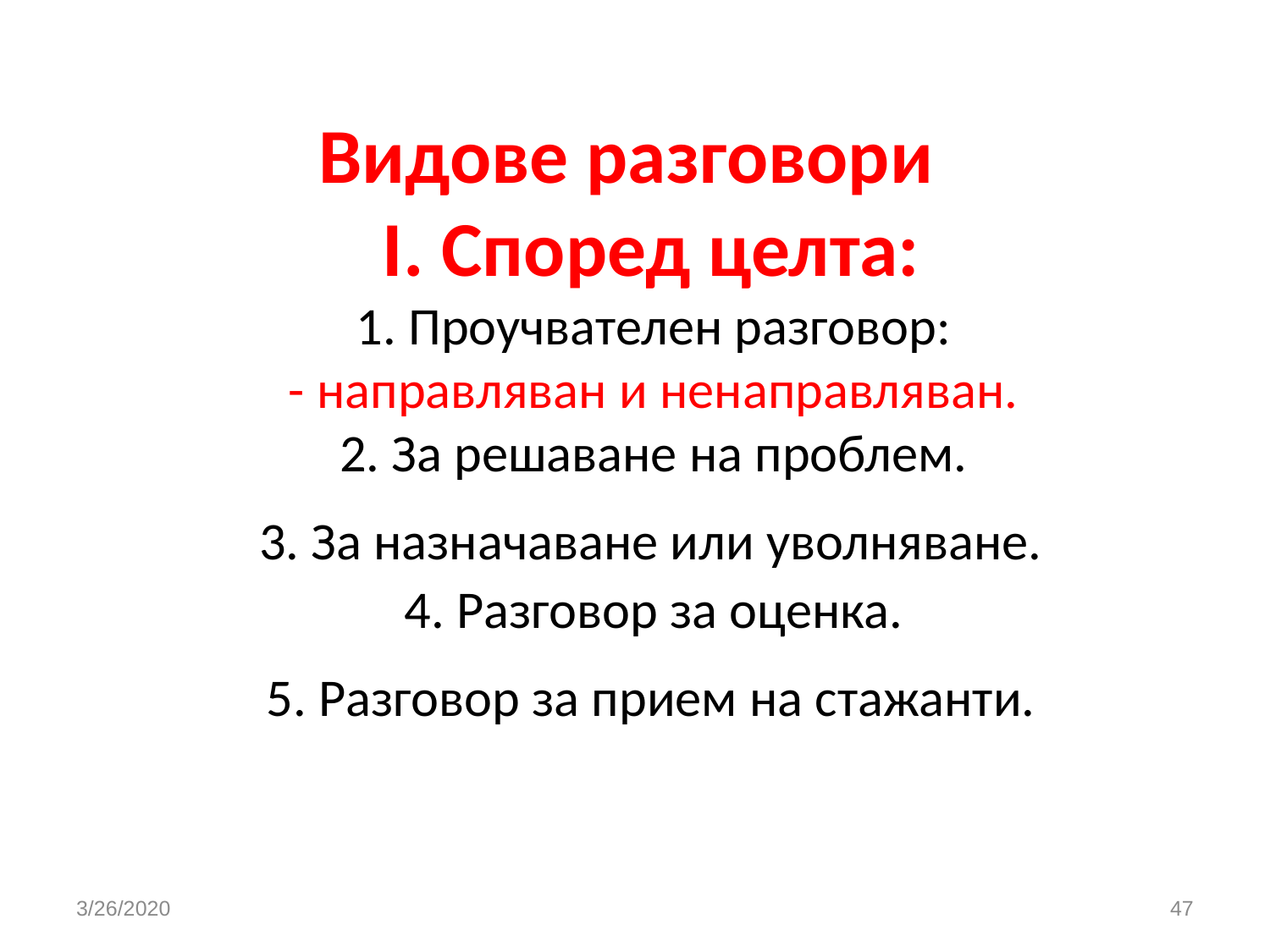

# Видове разговори I. Според целта: 1. Проучвателен разговор: - направляван и ненаправляван. 2. За решаване на проблем. 3. За назначаване или уволняване. 4. Разговор за оценка. 5. Разговор за прием на стажанти.
3/26/2020
47